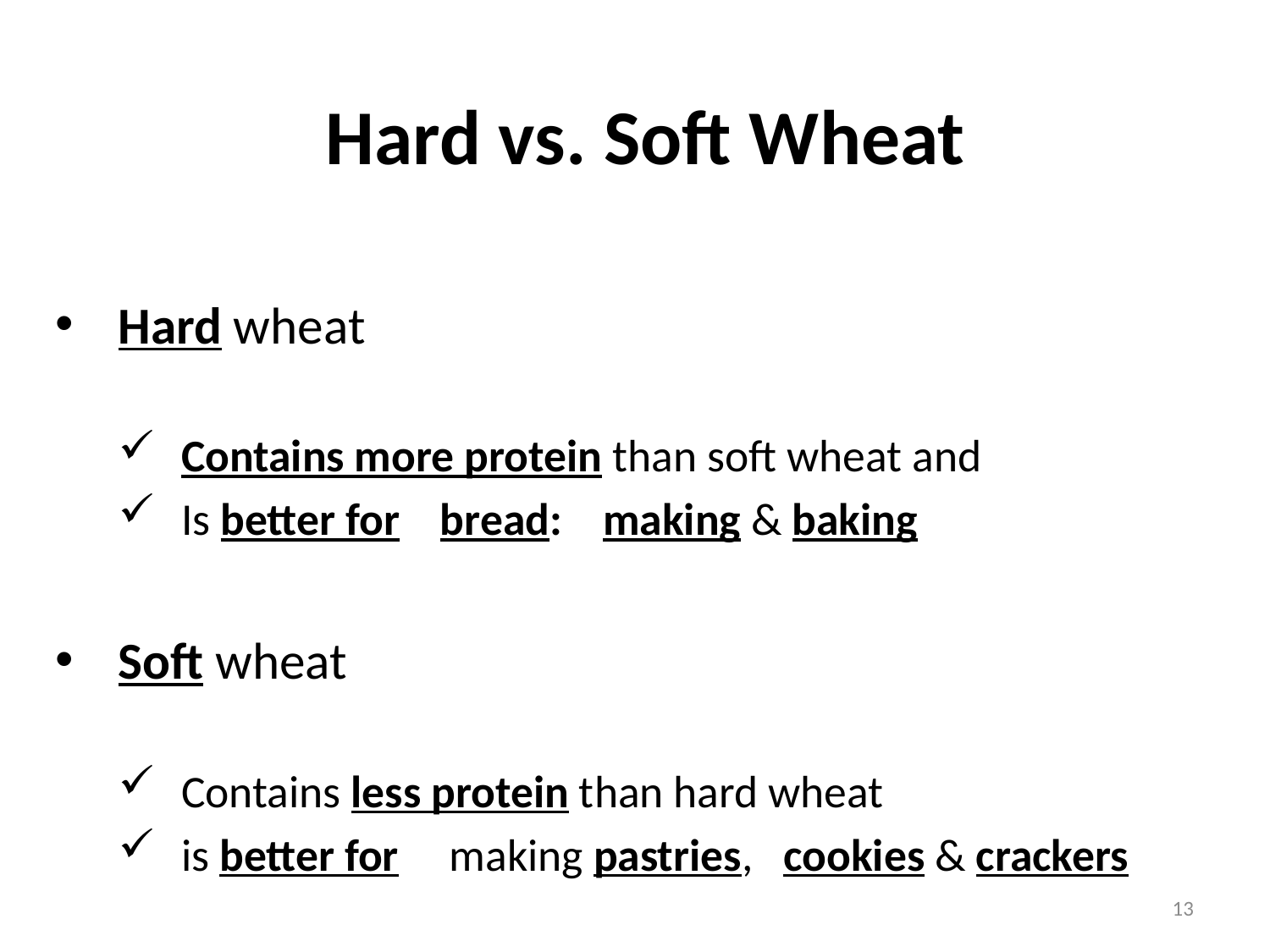

# Hard vs. Soft Wheat
Hard wheat

Contains more protein than soft wheat and
Is better for    bread:    making & baking

Soft wheat

Contains less protein than hard wheat
is better for     making pastries,   cookies & crackers

13